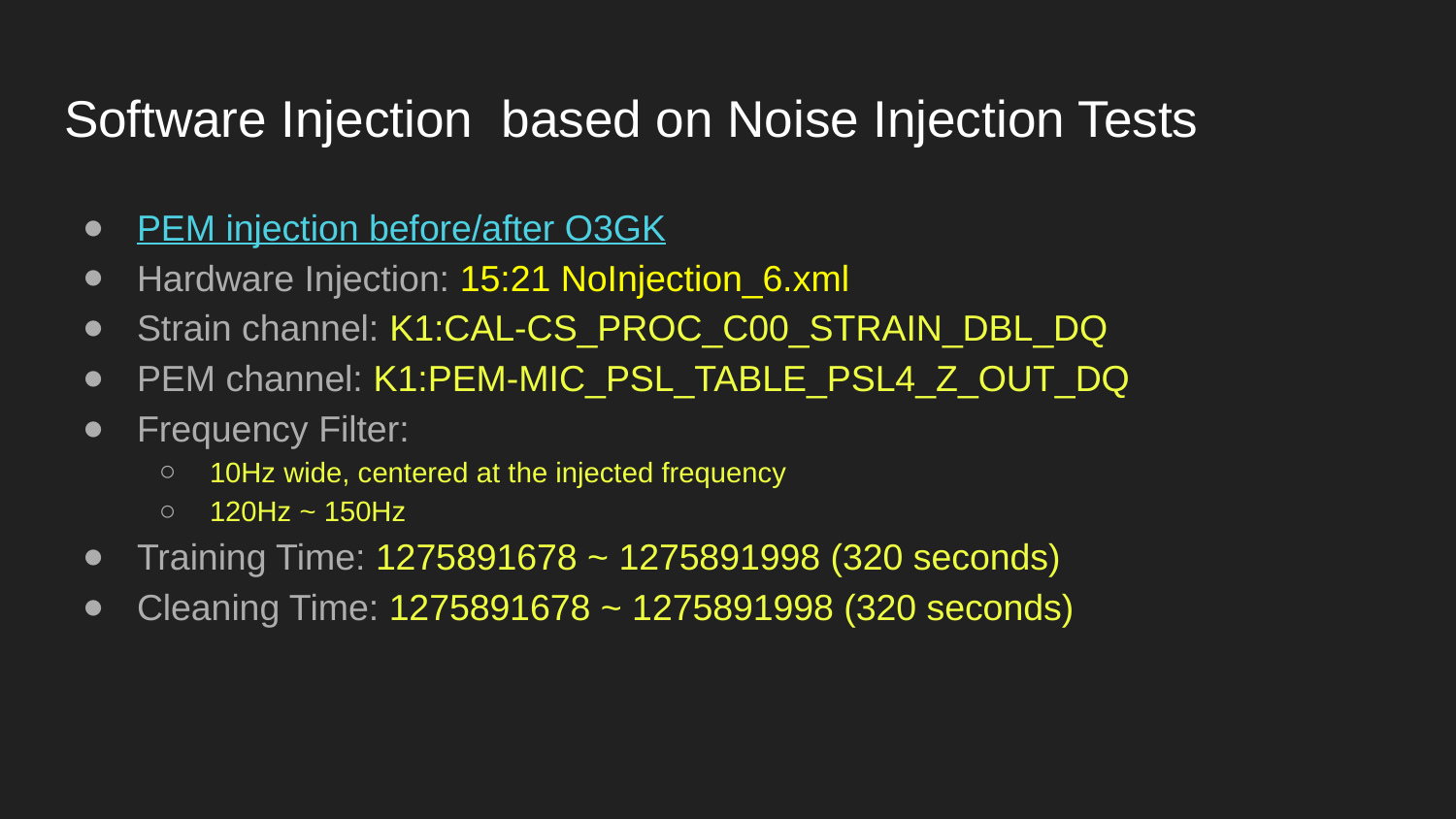

# Software Injection  based on Noise Injection Tests
PEM injection before/after O3GK
Hardware Injection: 15:21 NoInjection_6.xml
Strain channel: K1:CAL-CS_PROC_C00_STRAIN_DBL_DQ
PEM channel: K1:PEM-MIC_PSL_TABLE_PSL4_Z_OUT_DQ
Frequency Filter:
10Hz wide, centered at the injected frequency
120Hz ~ 150Hz
Training Time: 1275891678 ~ 1275891998 (320 seconds)
Cleaning Time: 1275891678 ~ 1275891998 (320 seconds)